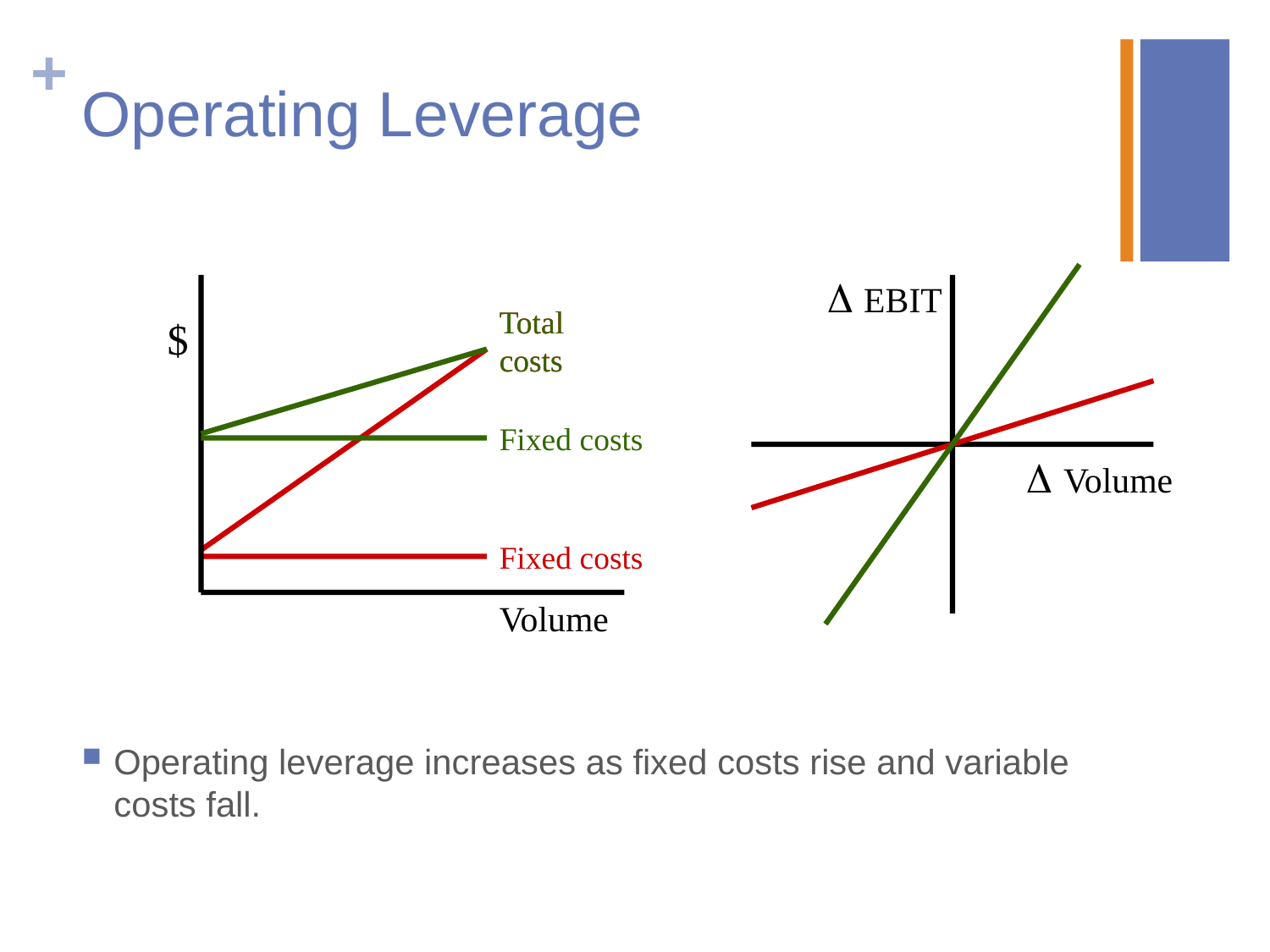

# Operating Leverage
Δ EBIT

Total costs

Total costs
$

Fixed costs

Δ Volume
Fixed costs

Volume

Operating leverage increases as fixed costs rise and variable costs fall.